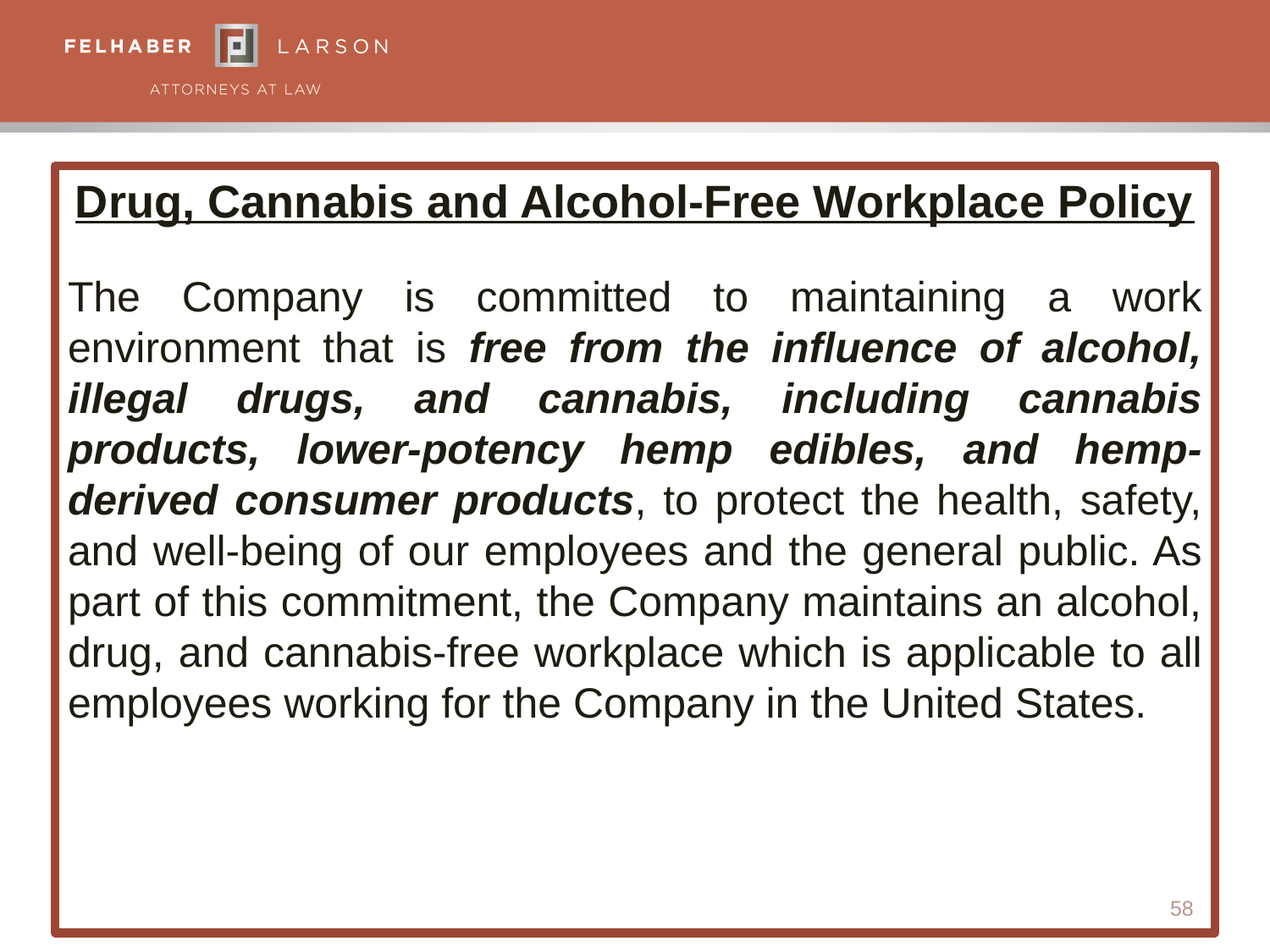

Drug, Cannabis and Alcohol-Free Workplace Policy
The Company is committed to maintaining a work environment that is free from the influence of alcohol, illegal drugs, and cannabis, including cannabis products, lower-potency hemp edibles, and hemp-derived consumer products, to protect the health, safety, and well-being of our employees and the general public. As part of this commitment, the Company maintains an alcohol, drug, and cannabis-free workplace which is applicable to all employees working for the Company in the United States.
58